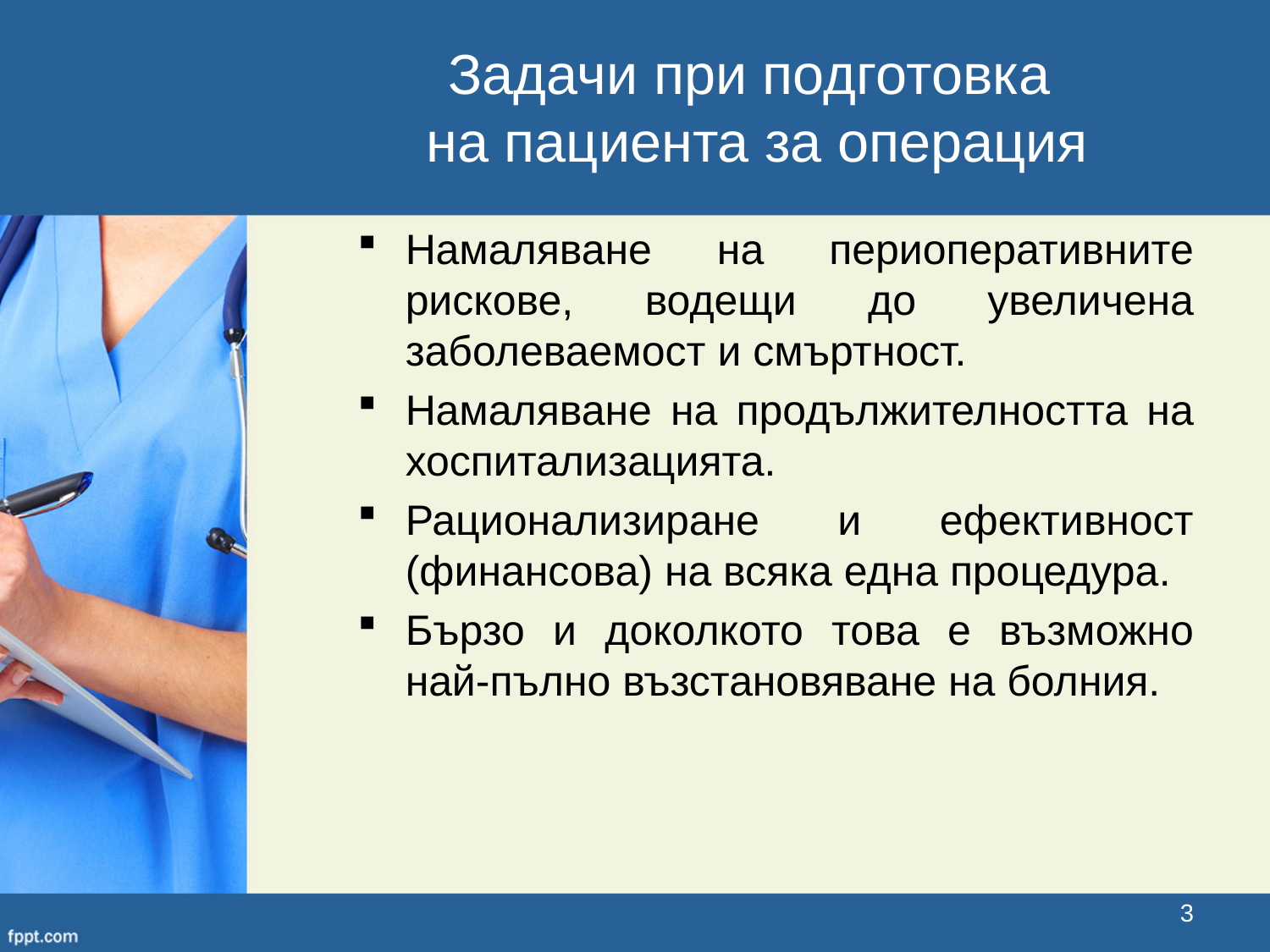

Задачи при подготовка
на пациента за операция
Намаляване на периоперативните рискове, водещи до увеличена заболеваемост и смъртност.
Намаляване на продължителността на хоспитализацията.
Рационализиране и ефективност (финансова) на всяка една процедура.
Бързо и доколкото това е възможно най-пълно възстановяване на болния.
3